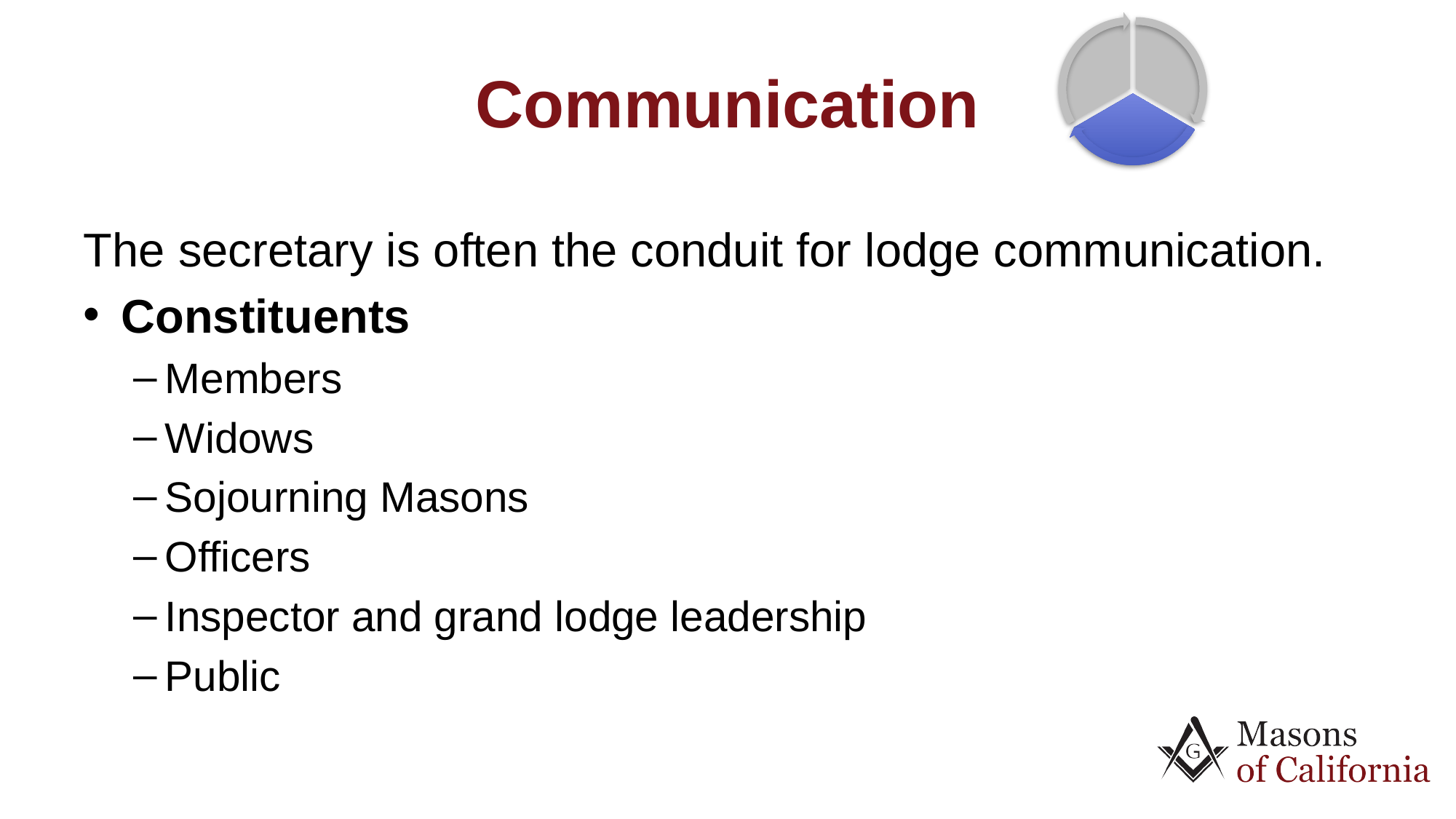

# Communication
The secretary is often the conduit for lodge communication.
Constituents
Members
Widows
Sojourning Masons
Officers
Inspector and grand lodge leadership
Public